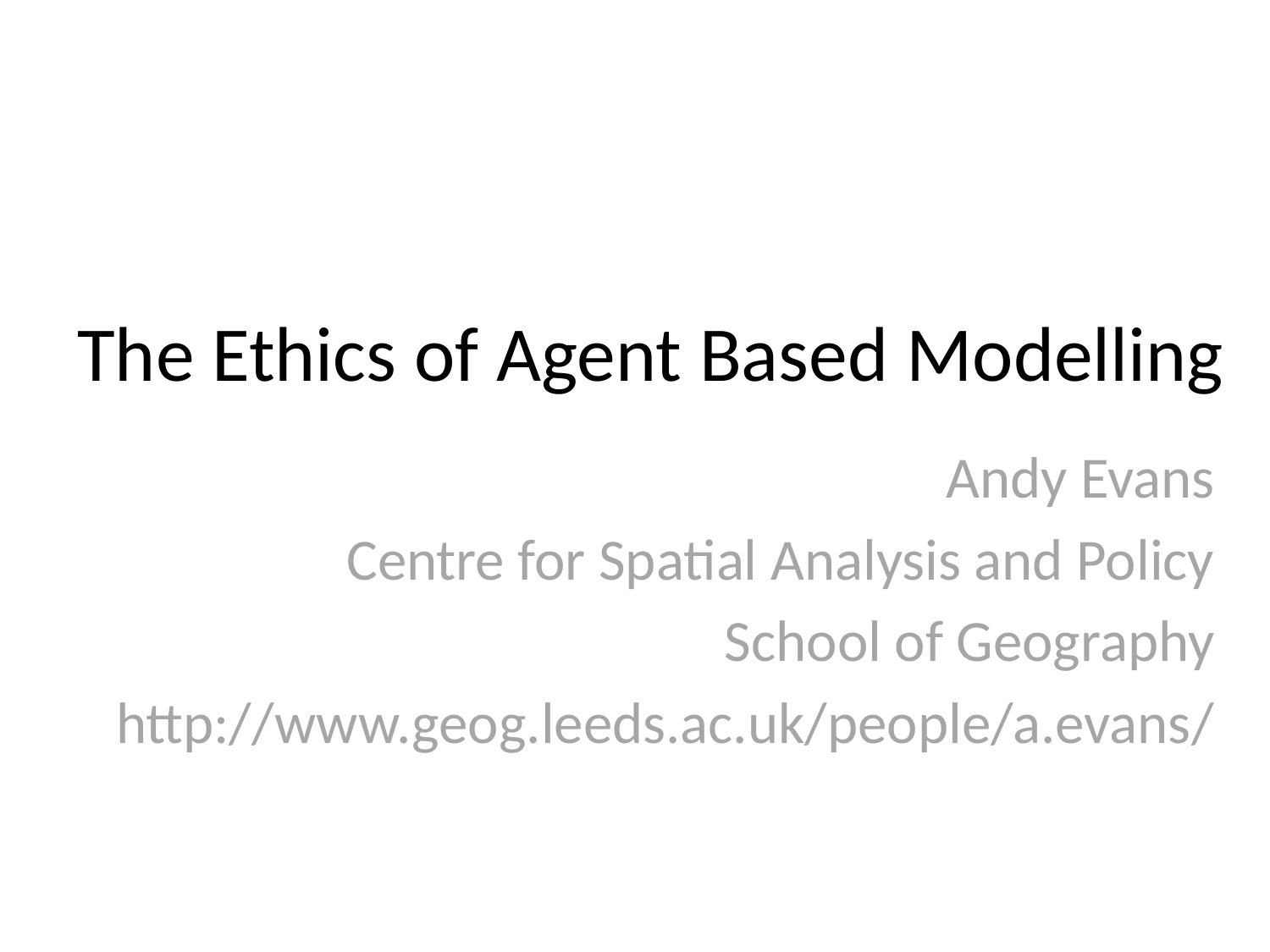

# The Ethics of Agent Based Modelling
Andy Evans
Centre for Spatial Analysis and Policy
School of Geography
http://www.geog.leeds.ac.uk/people/a.evans/